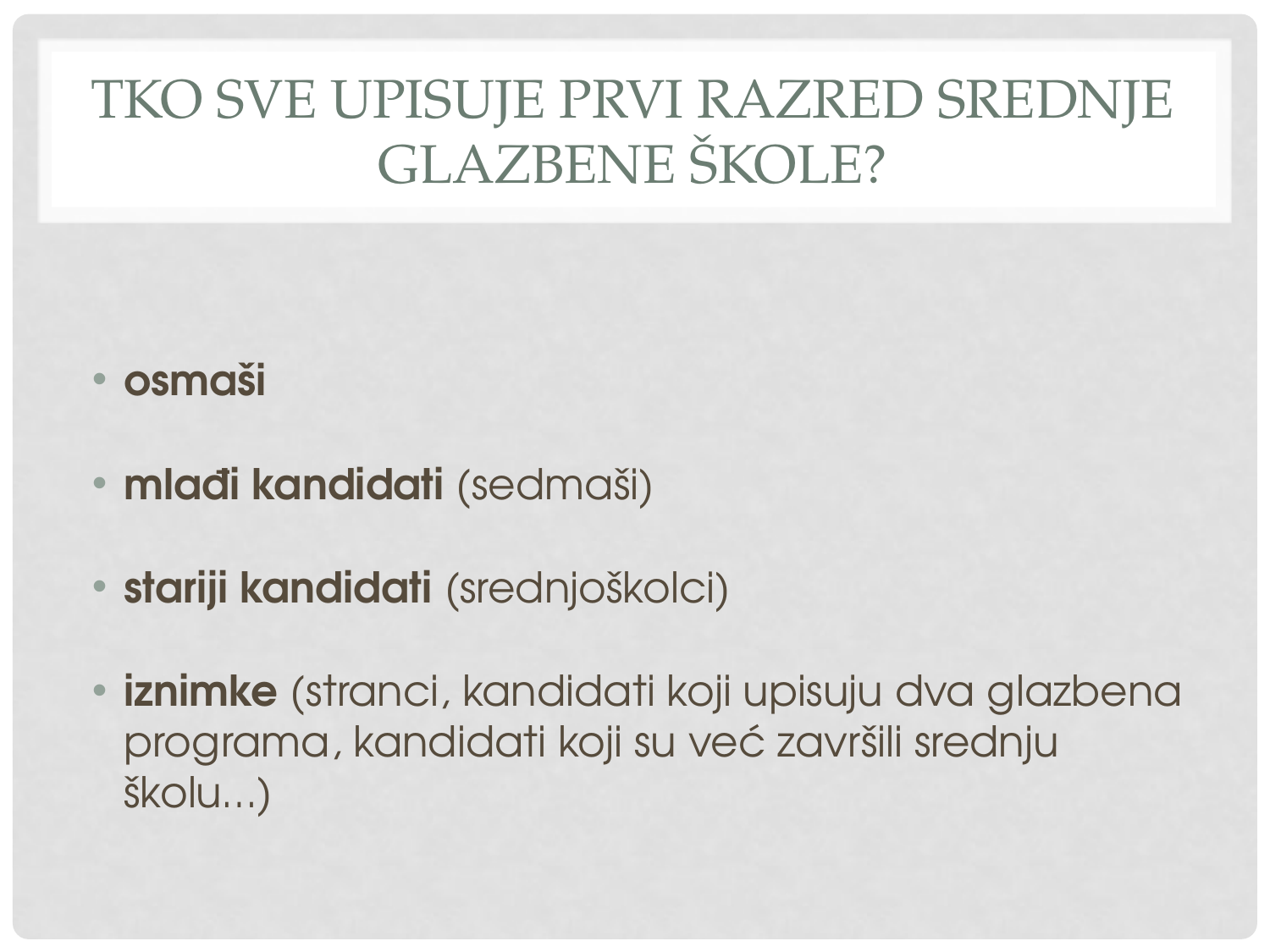

# TKO SVE UPISUJE PRVI RAZRED SREDNJE GLAZBENE ŠKOLE?
osmaši
mlađi kandidati (sedmaši)
stariji kandidati (srednjoškolci)
iznimke (stranci, kandidati koji upisuju dva glazbena programa, kandidati koji su već završili srednju školu…)